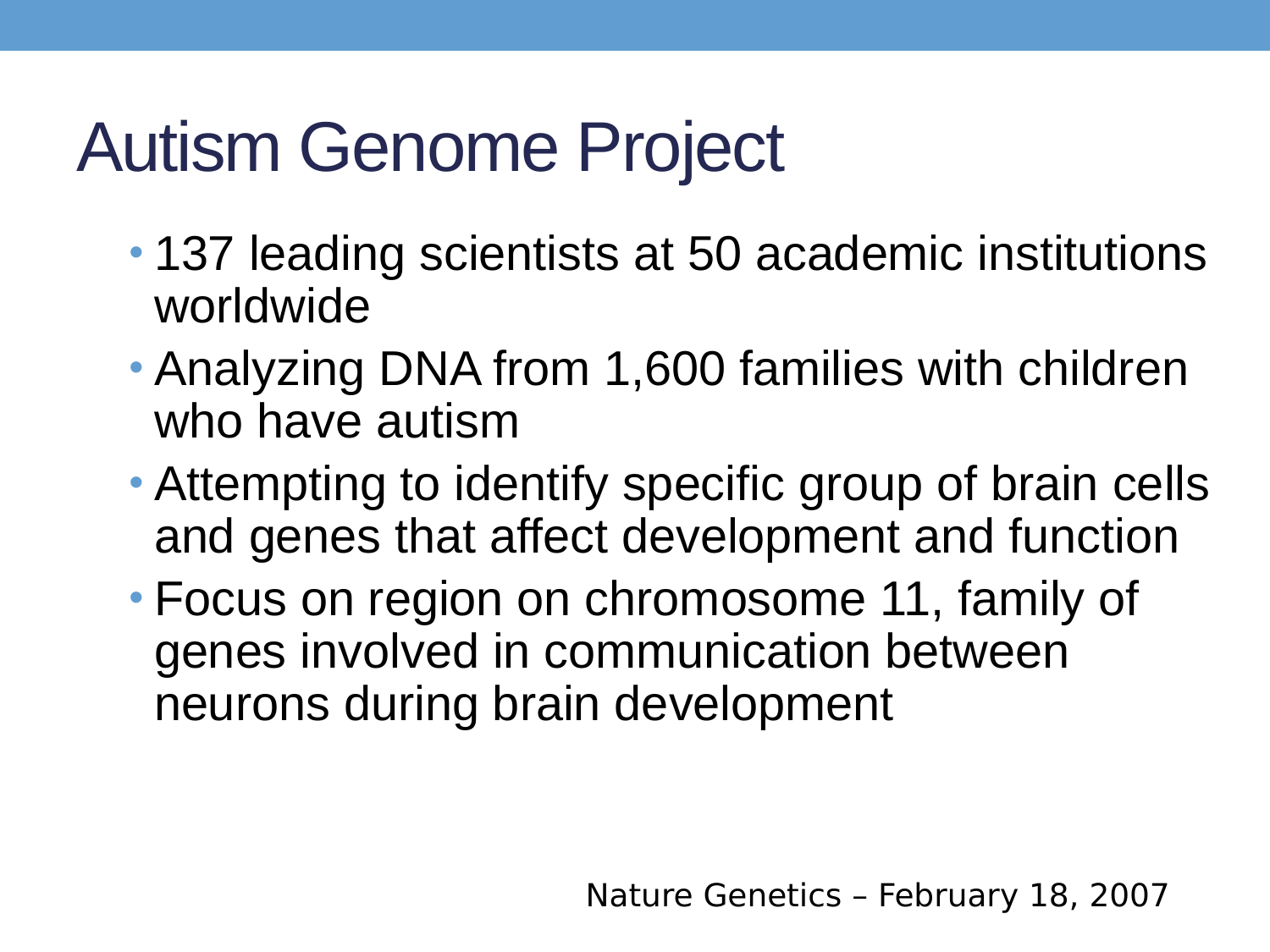

# Autism Genome Project
137 leading scientists at 50 academic institutions worldwide
Analyzing DNA from 1,600 families with children who have autism
Attempting to identify specific group of brain cells and genes that affect development and function
Focus on region on chromosome 11, family of genes involved in communication between neurons during brain development
Nature Genetics – February 18, 2007